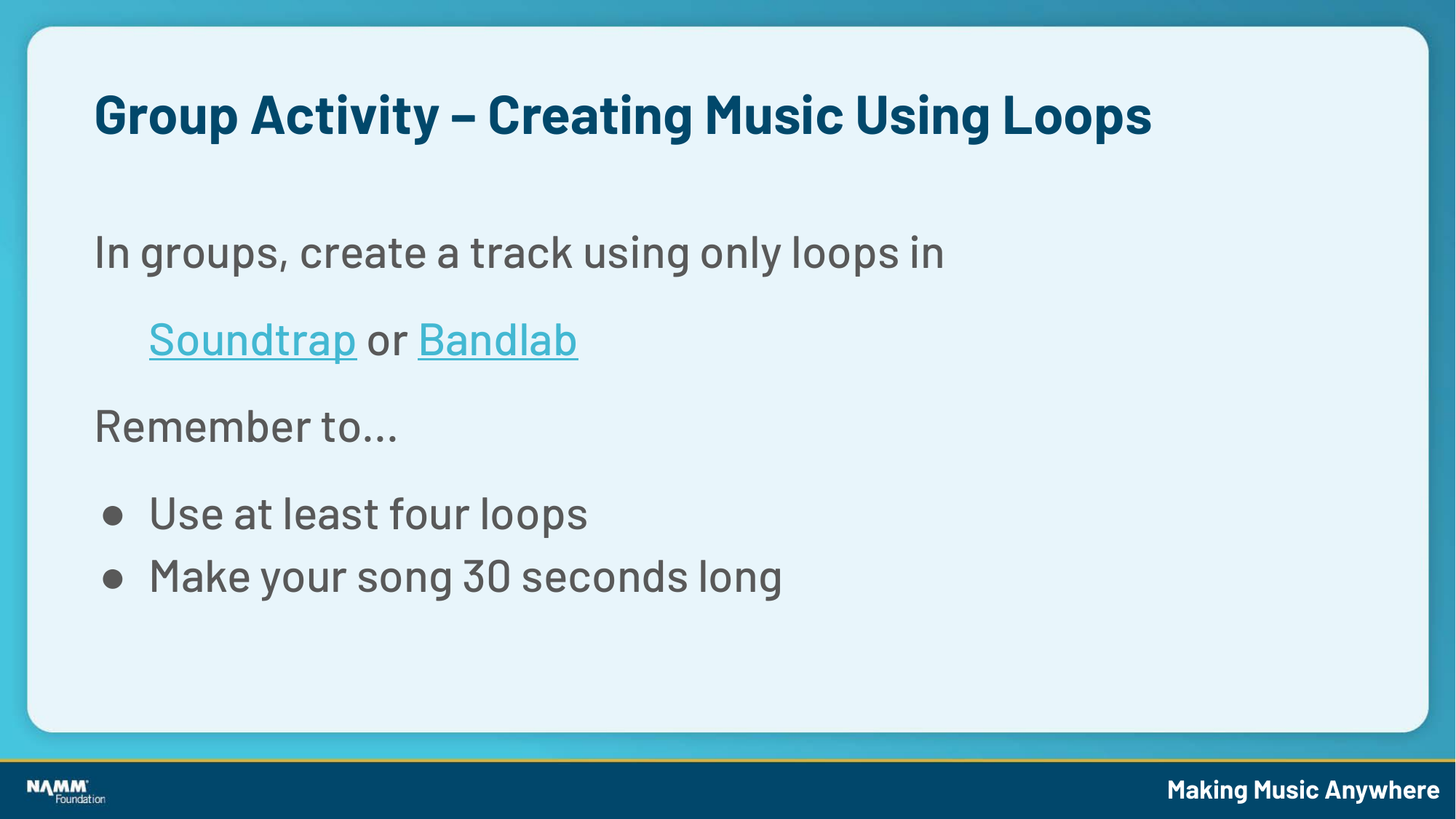

# Group Activity – Creating Music Using Loops
In groups, create a track using only loops in
Soundtrap or Bandlab
Remember to...
Use at least four loops
Make your song 30 seconds long